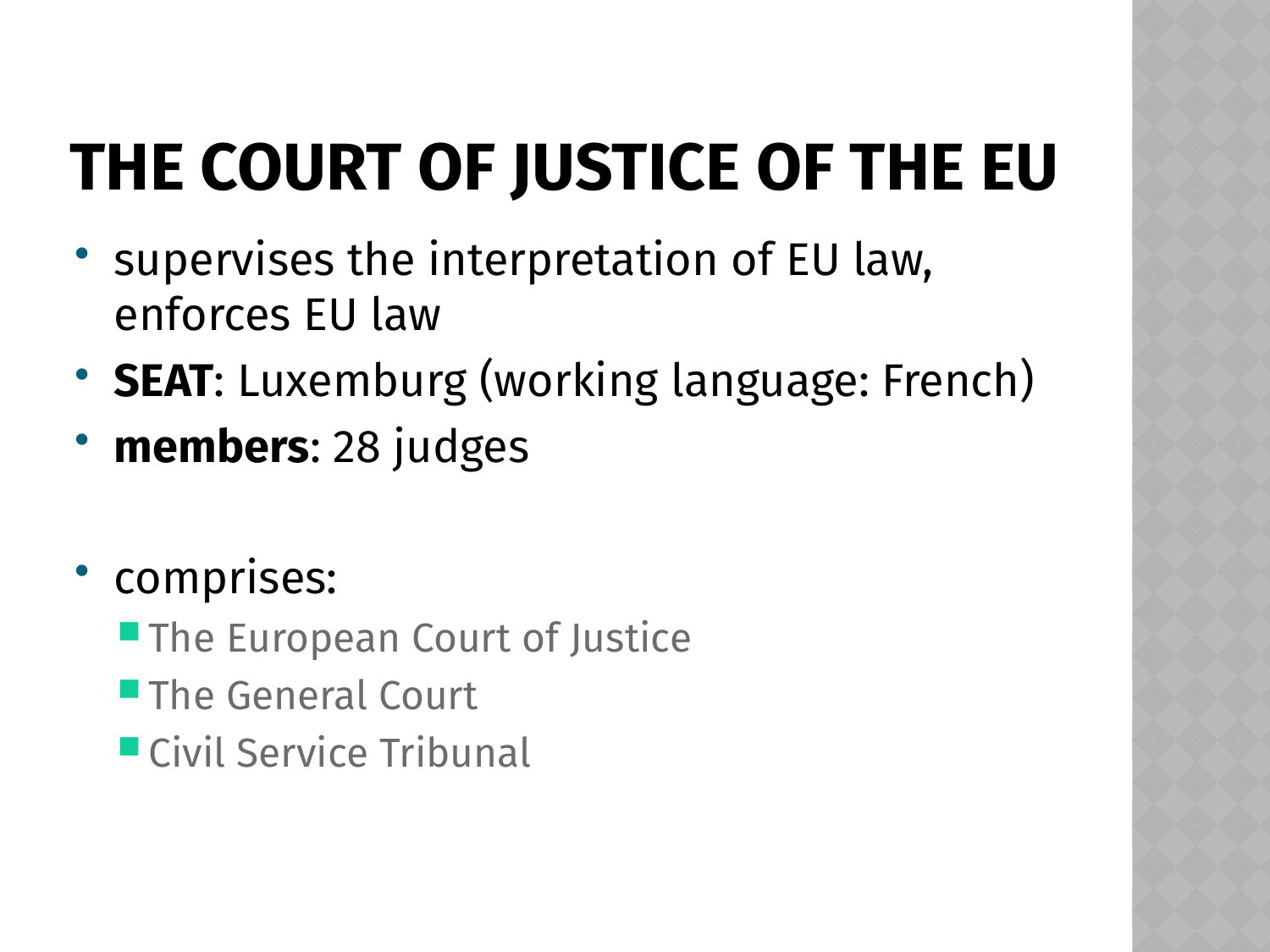

# The Court of Justice of the EU
supervises the interpretation of EU law, enforces EU law
SEAT: Luxemburg (working language: French)
members: 28 judges

comprises:
The European Court of Justice
The General Court
Civil Service Tribunal